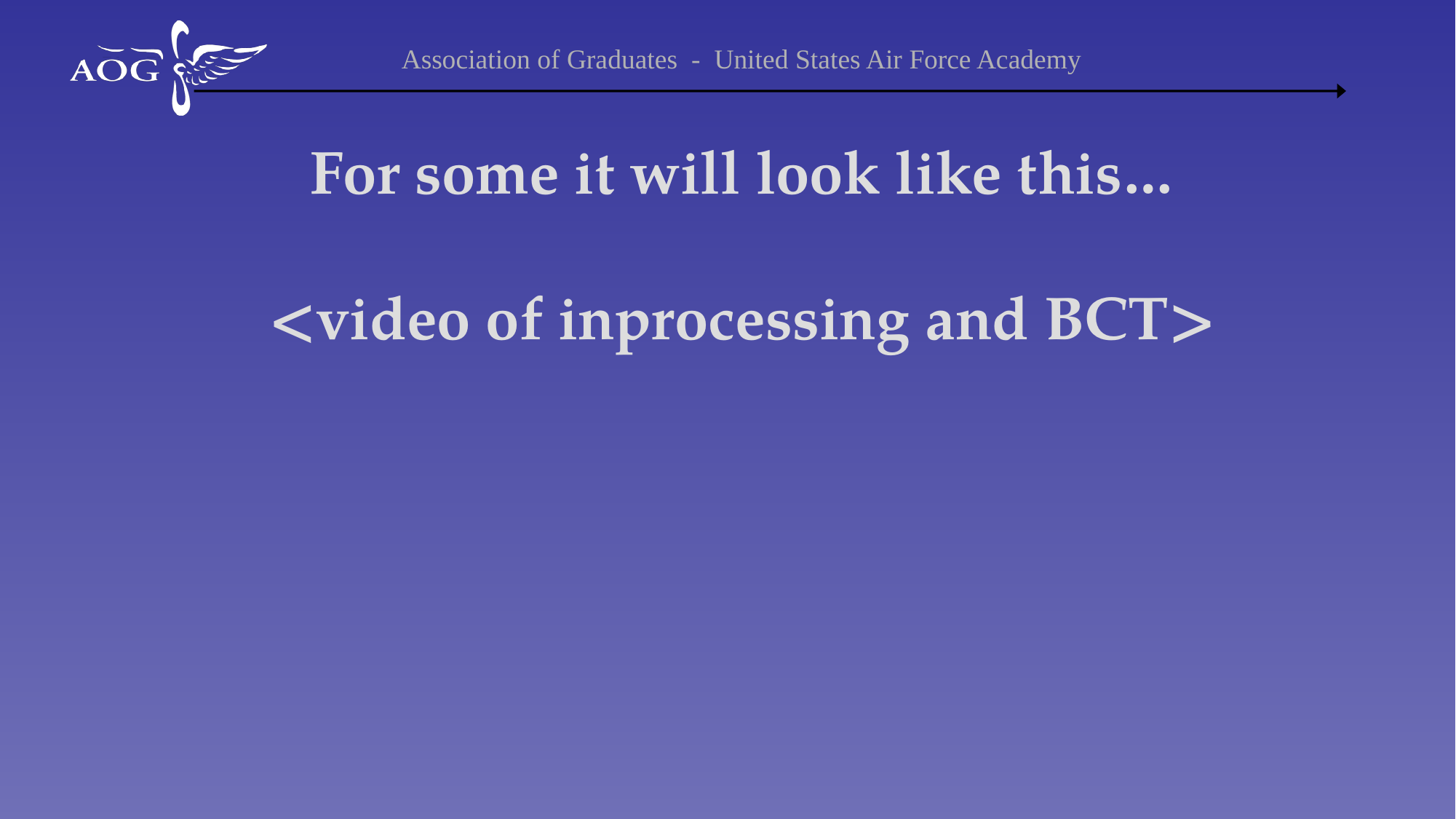

# For some it will look like this… <video of inprocessing and BCT>